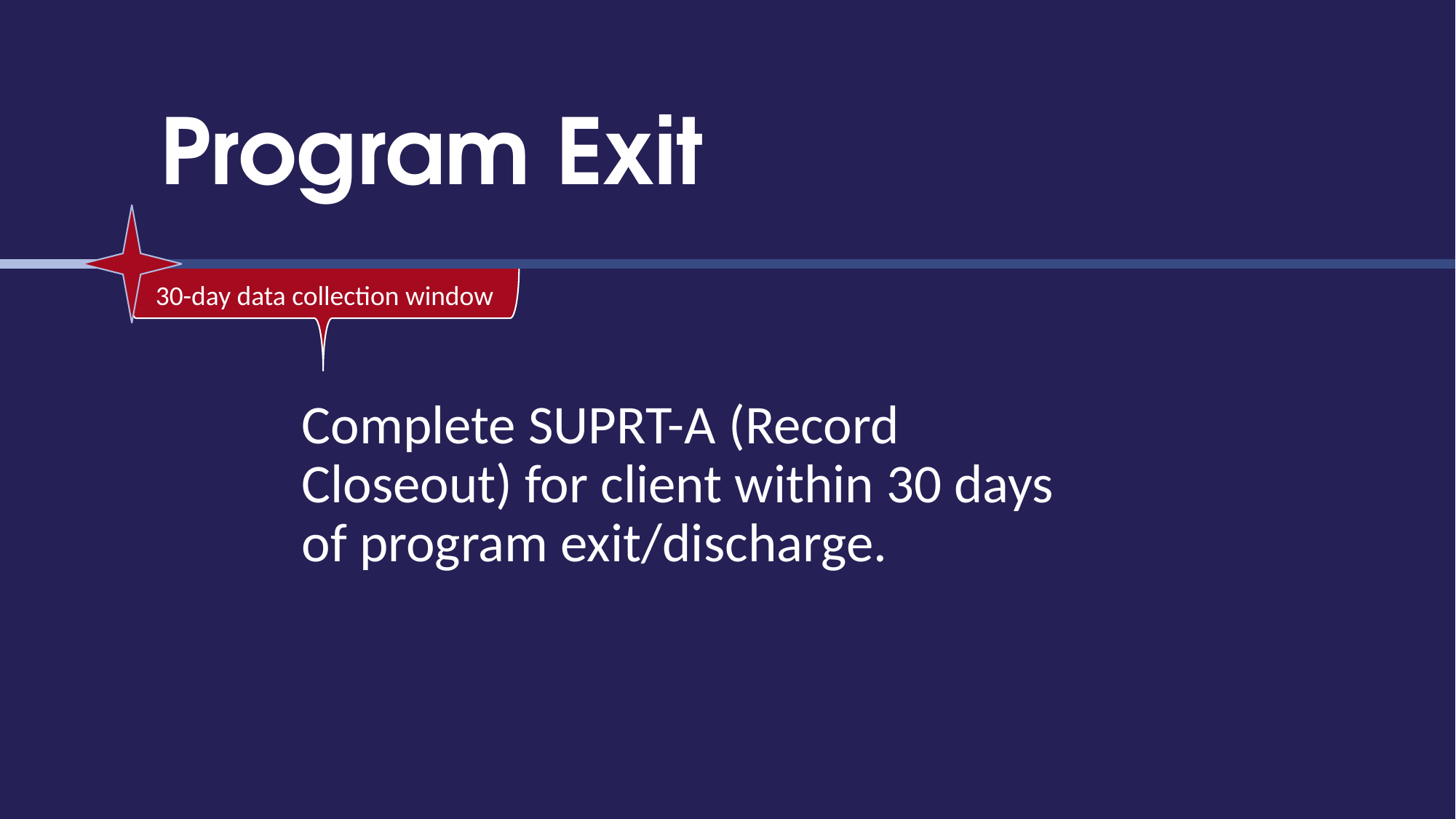

Program Exit

30-day data collection window
Complete SUPRT-A (Record Closeout) for client within 30 days of program exit/discharge.